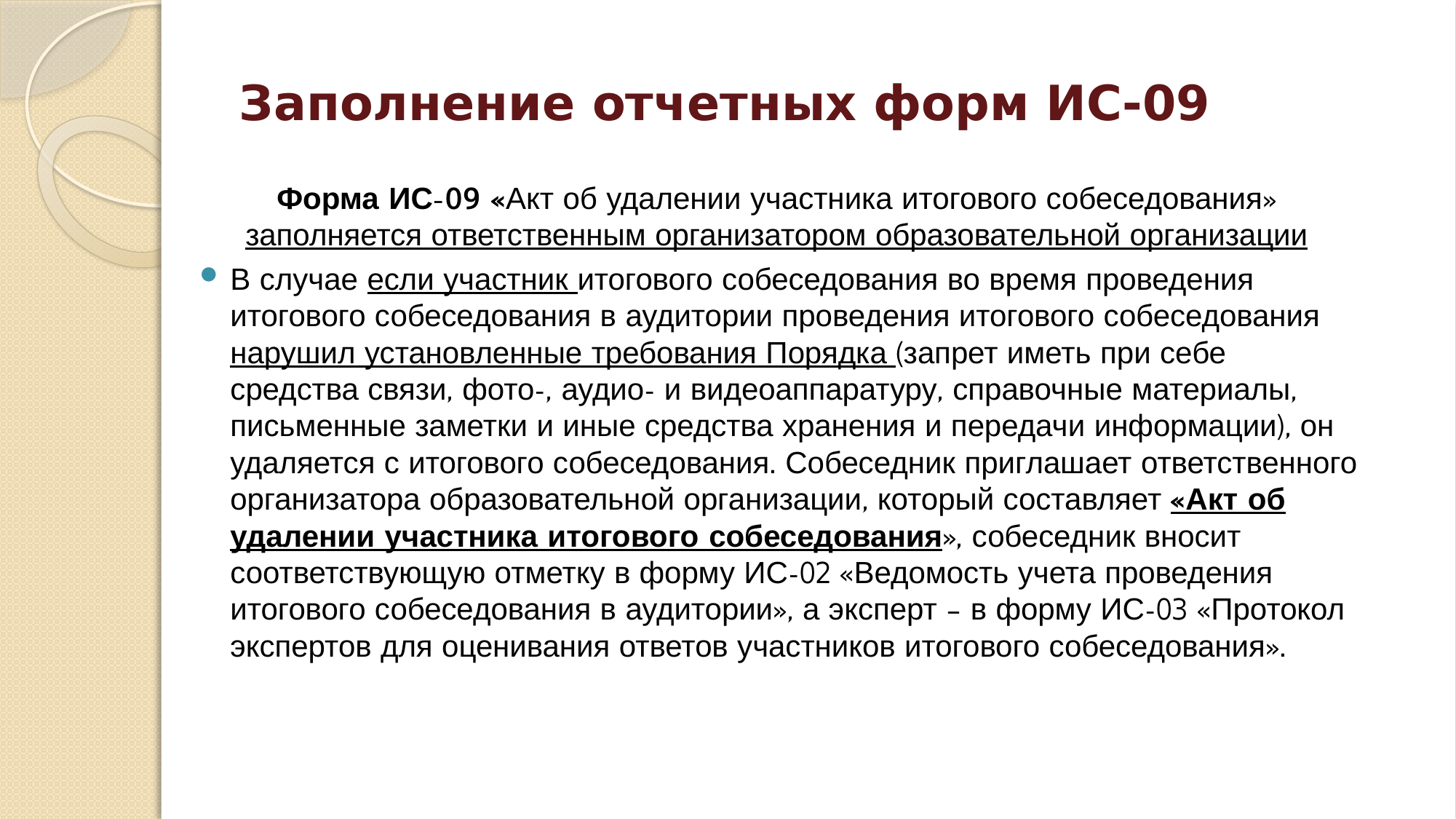

# Заполнение отчетных форм ИС-09
Форма ИС-09 «Акт об удалении участника итогового собеседования» заполняется ответственным организатором образовательной организации
В случае если участник итогового собеседования во время проведения итогового собеседования в аудитории проведения итогового собеседования нарушил установленные требования Порядка (запрет иметь при себе средства связи, фото-, аудио- и видеоаппаратуру, справочные материалы, письменные заметки и иные средства хранения и передачи информации), он удаляется с итогового собеседования. Собеседник приглашает ответственного организатора образовательной организации, который составляет «Акт об удалении участника итогового собеседования», собеседник вносит соответствующую отметку в форму ИС-02 «Ведомость учета проведения итогового собеседования в аудитории», а эксперт – в форму ИС-03 «Протокол экспертов для оценивания ответов участников итогового собеседования».